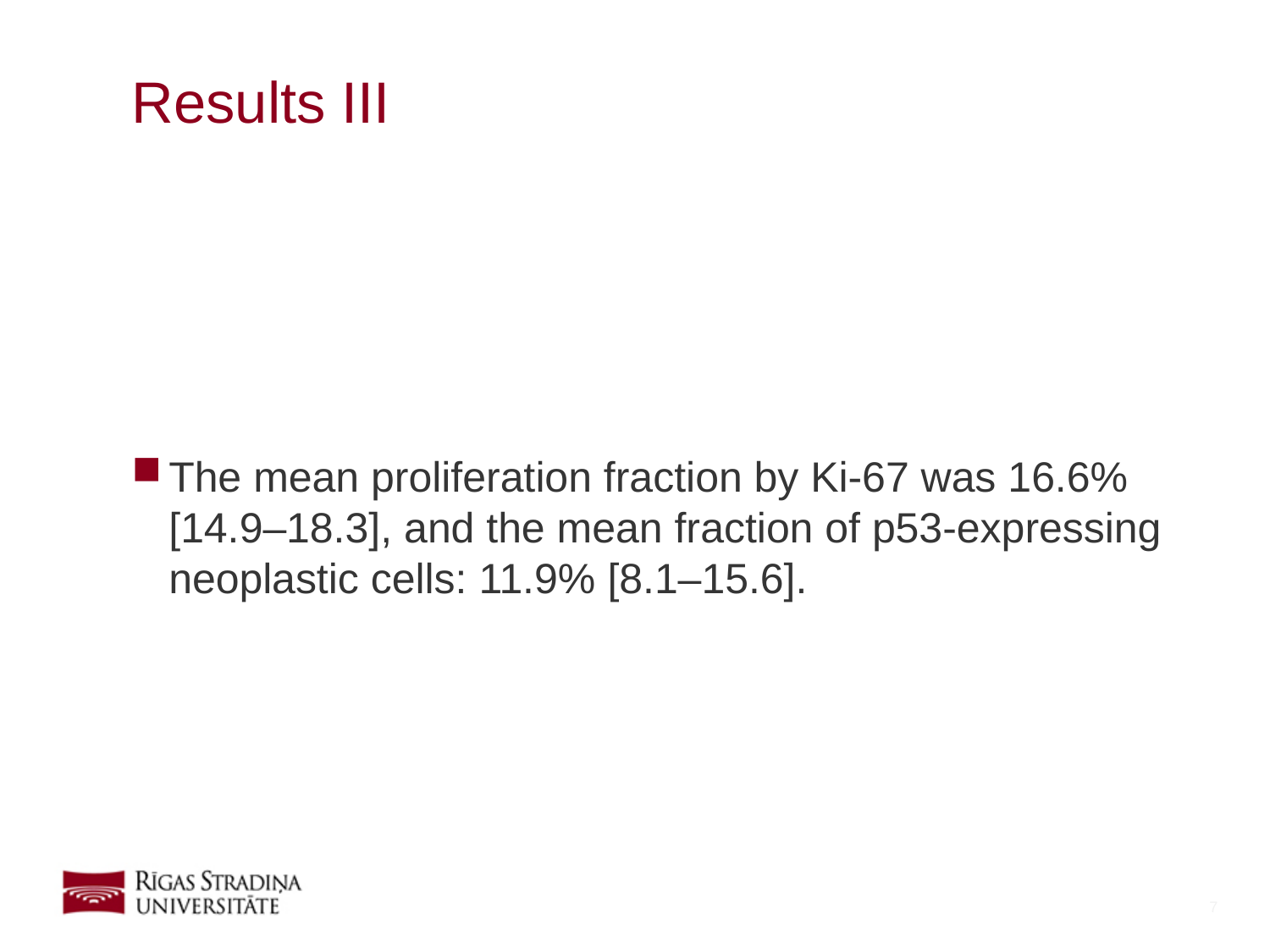

# Results III
The mean proliferation fraction by Ki-67 was 16.6% [14.9–18.3], and the mean fraction of p53-expressing neoplastic cells: 11.9% [8.1–15.6].